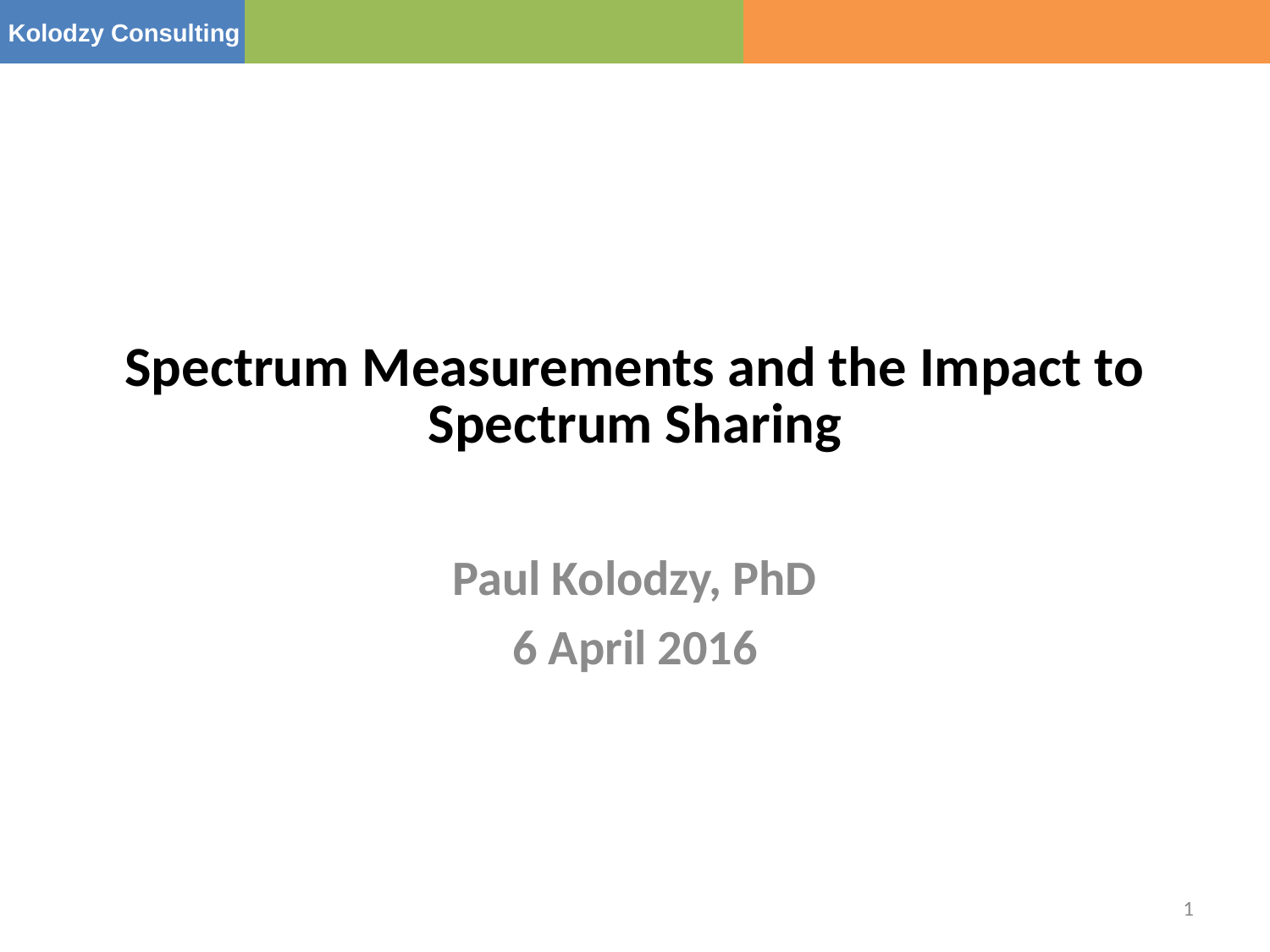

# Spectrum Measurements and the Impact to Spectrum Sharing
Paul Kolodzy, PhD
6 April 2016
1